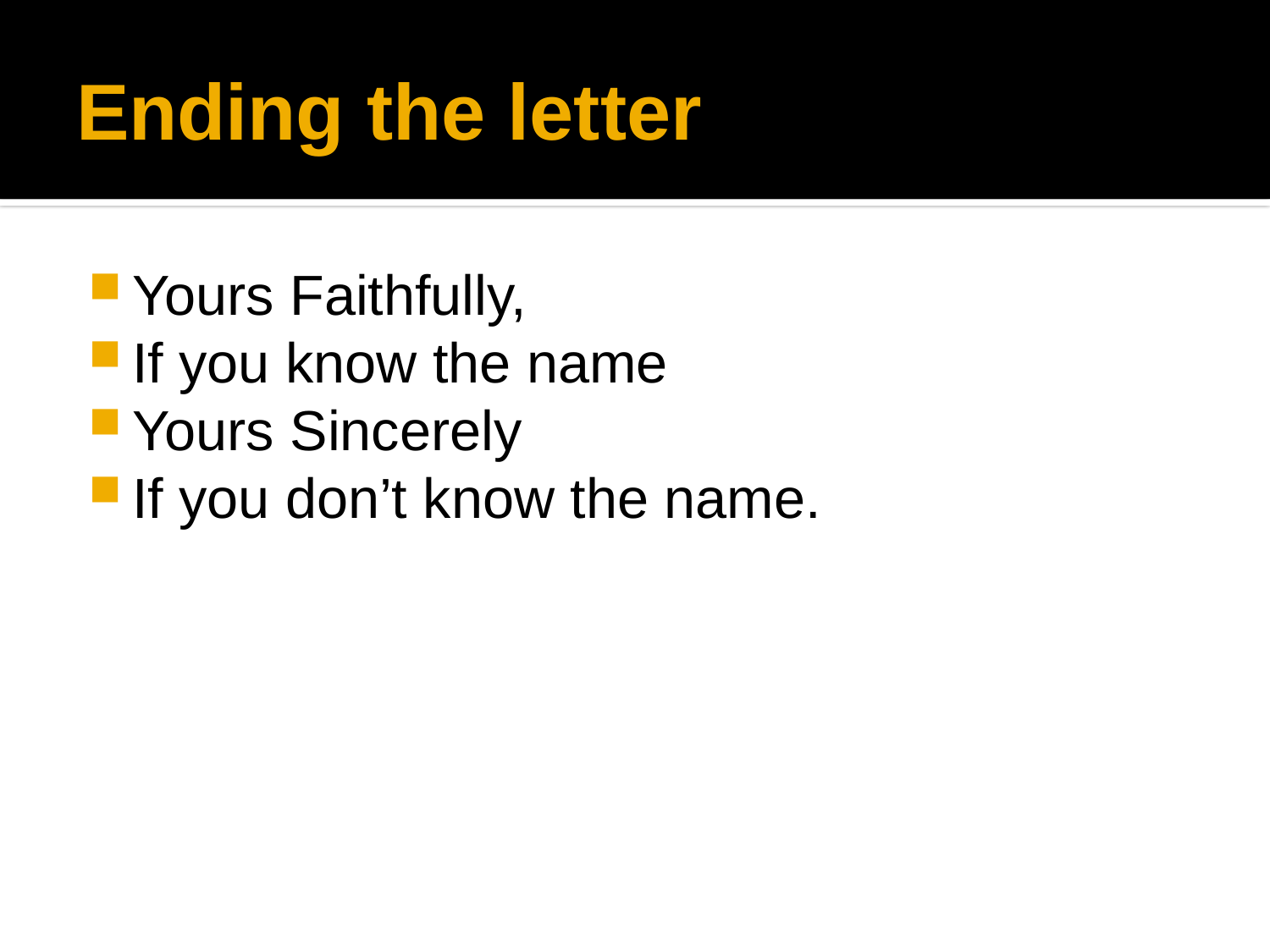

# Ending the letter
Yours Faithfully,
If you know the name
Yours Sincerely
If you don’t know the name.